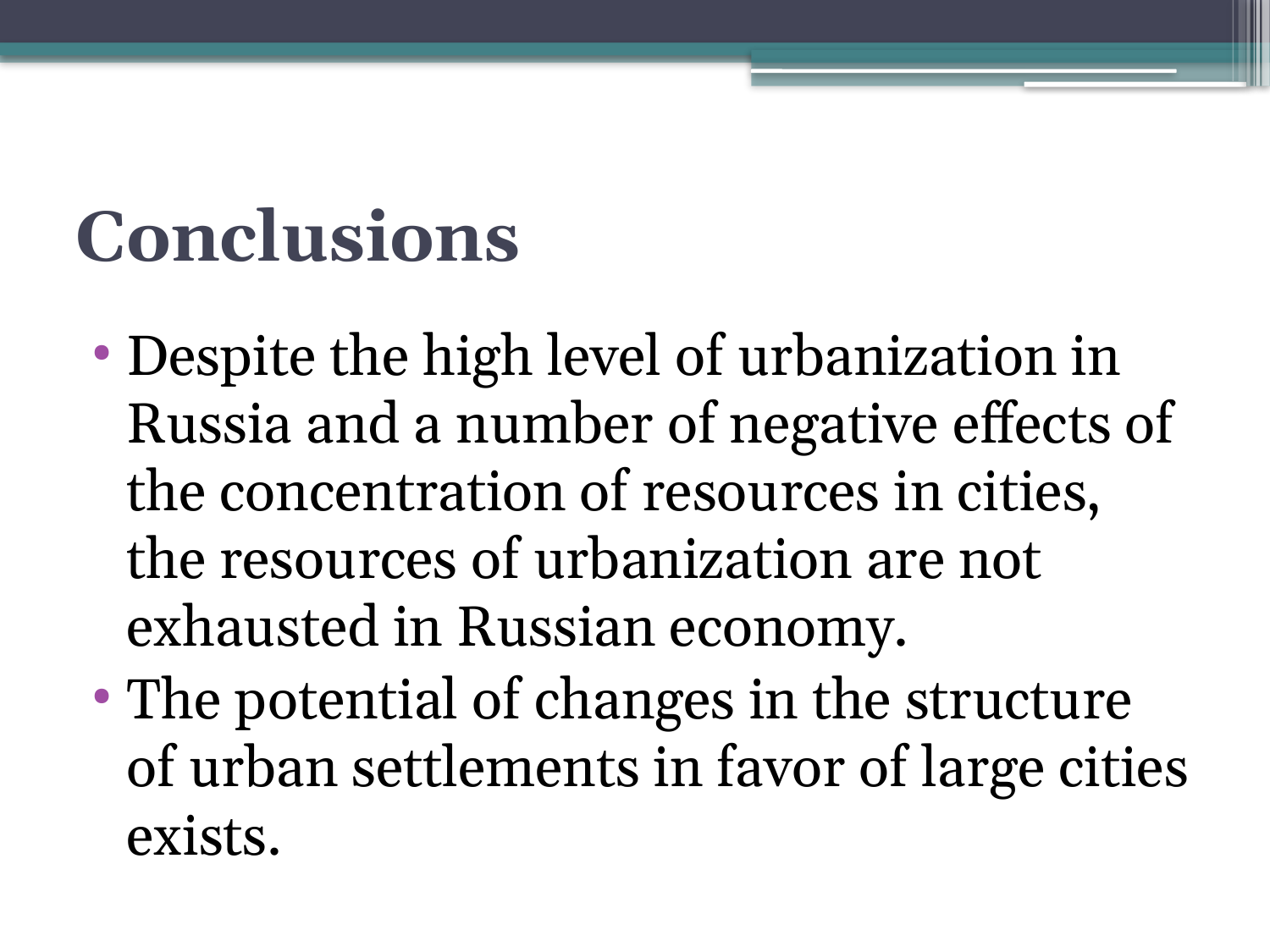

# Conclusions
Despite the high level of urbanization in Russia and a number of negative effects of the concentration of resources in cities, the resources of urbanization are not exhausted in Russian economy.
The potential of changes in the structure of urban settlements in favor of large cities exists.